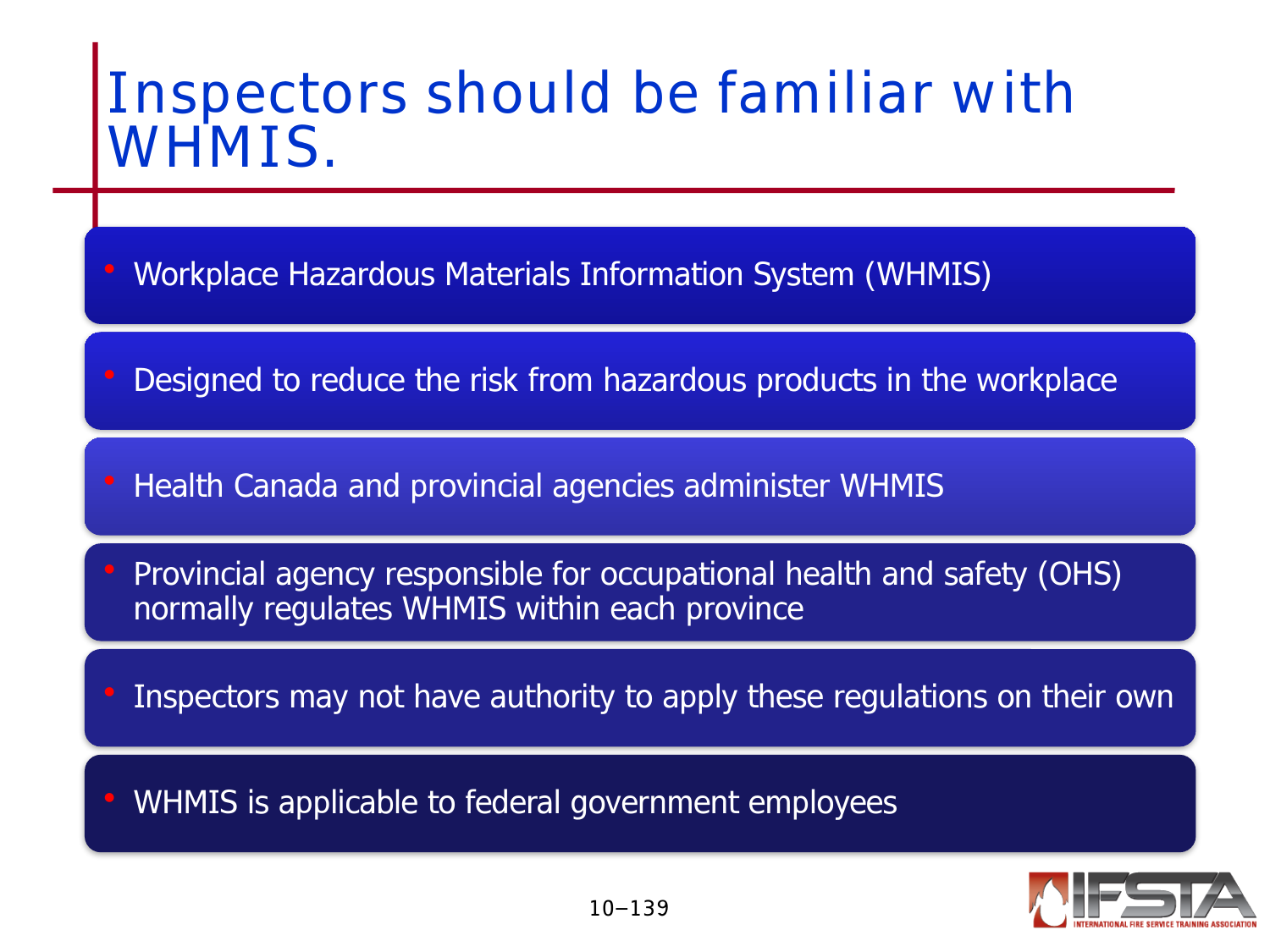

# Inspectors should be familiar with WHMIS.
Workplace Hazardous Materials Information System (WHMIS)
Designed to reduce the risk from hazardous products in the workplace
Health Canada and provincial agencies administer WHMIS
Provincial agency responsible for occupational health and safety (OHS) normally regulates WHMIS within each province
Inspectors may not have authority to apply these regulations on their own
WHMIS is applicable to federal government employees
10–139